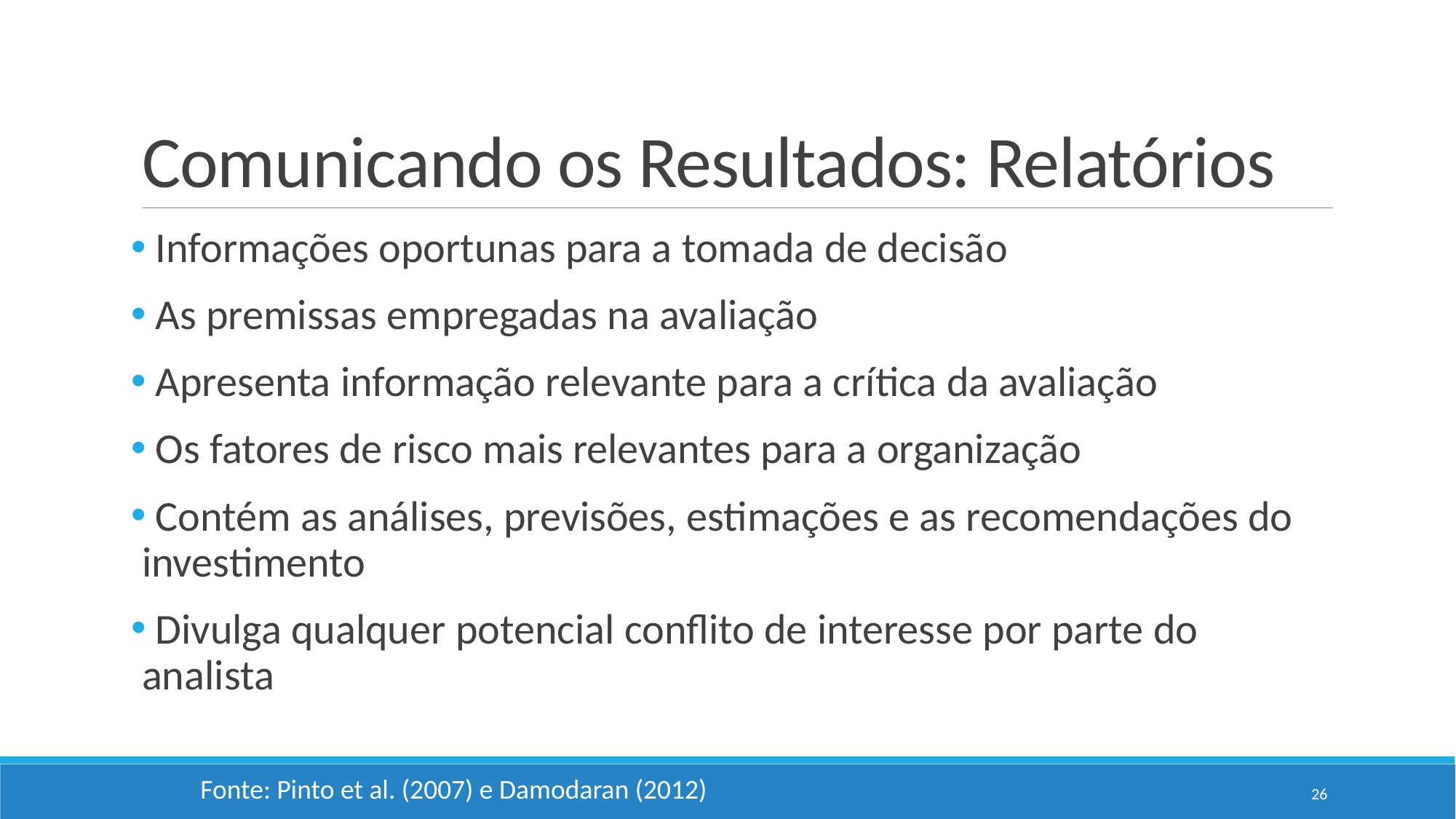

# Comunicando os Resultados: Relatórios
 Informações oportunas para a tomada de decisão
 As premissas empregadas na avaliação
 Apresenta informação relevante para a crítica da avaliação
 Os fatores de risco mais relevantes para a organização
 Contém as análises, previsões, estimações e as recomendações do investimento
 Divulga qualquer potencial conflito de interesse por parte do analista

Fonte: Pinto et al. (2007) e Damodaran (2012)
26